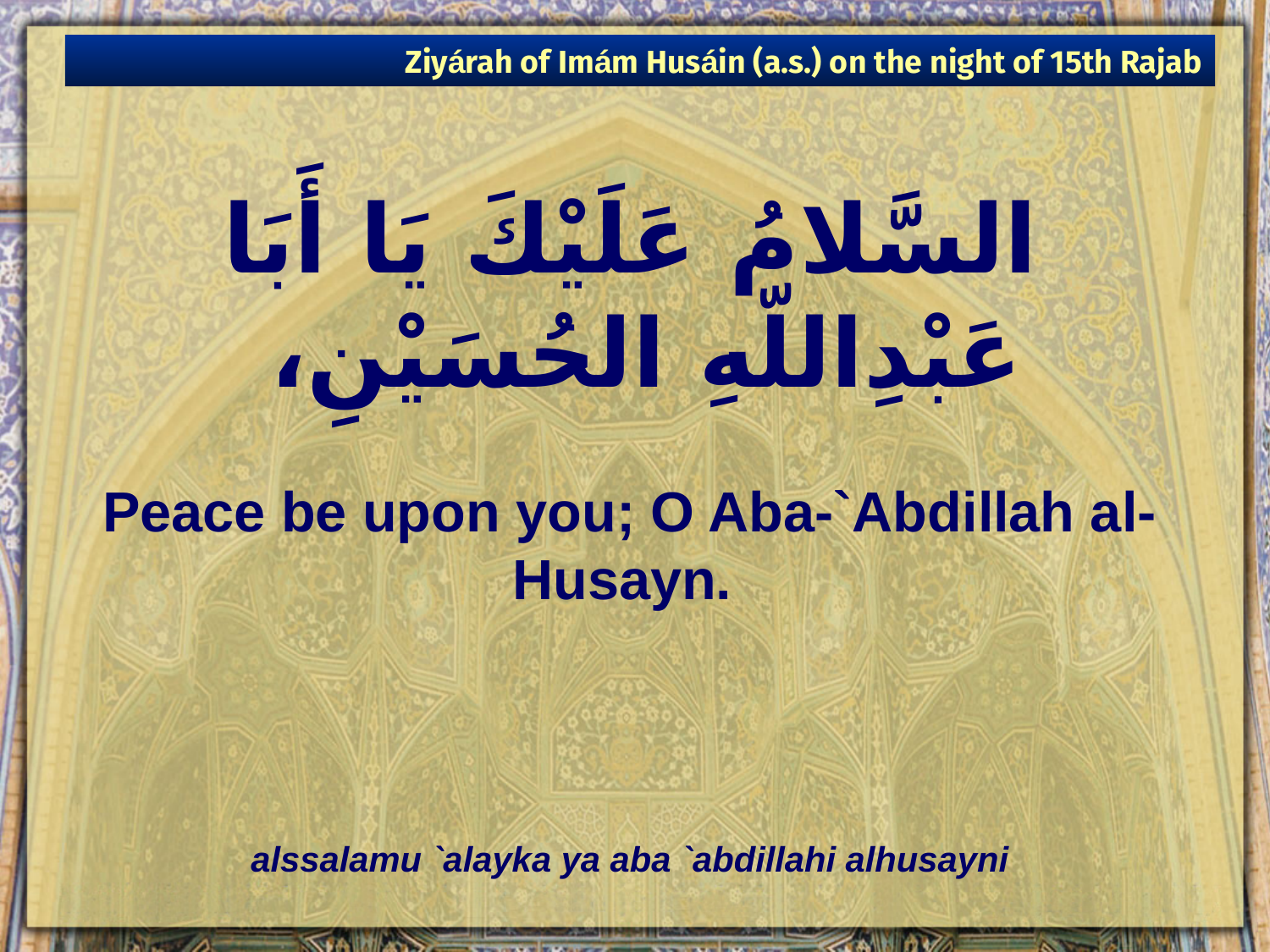

Ziyárah of Imám Husáin (a.s.) on the night of 15th Rajab
# السَّلامُ عَلَيْكَ يَا أَبَا عَبْدِاللّهِ الحُسَيْنِ،
Peace be upon you; O Aba-`Abdillah al-Husayn.
alssalamu `alayka ya aba `abdillahi alhusayni